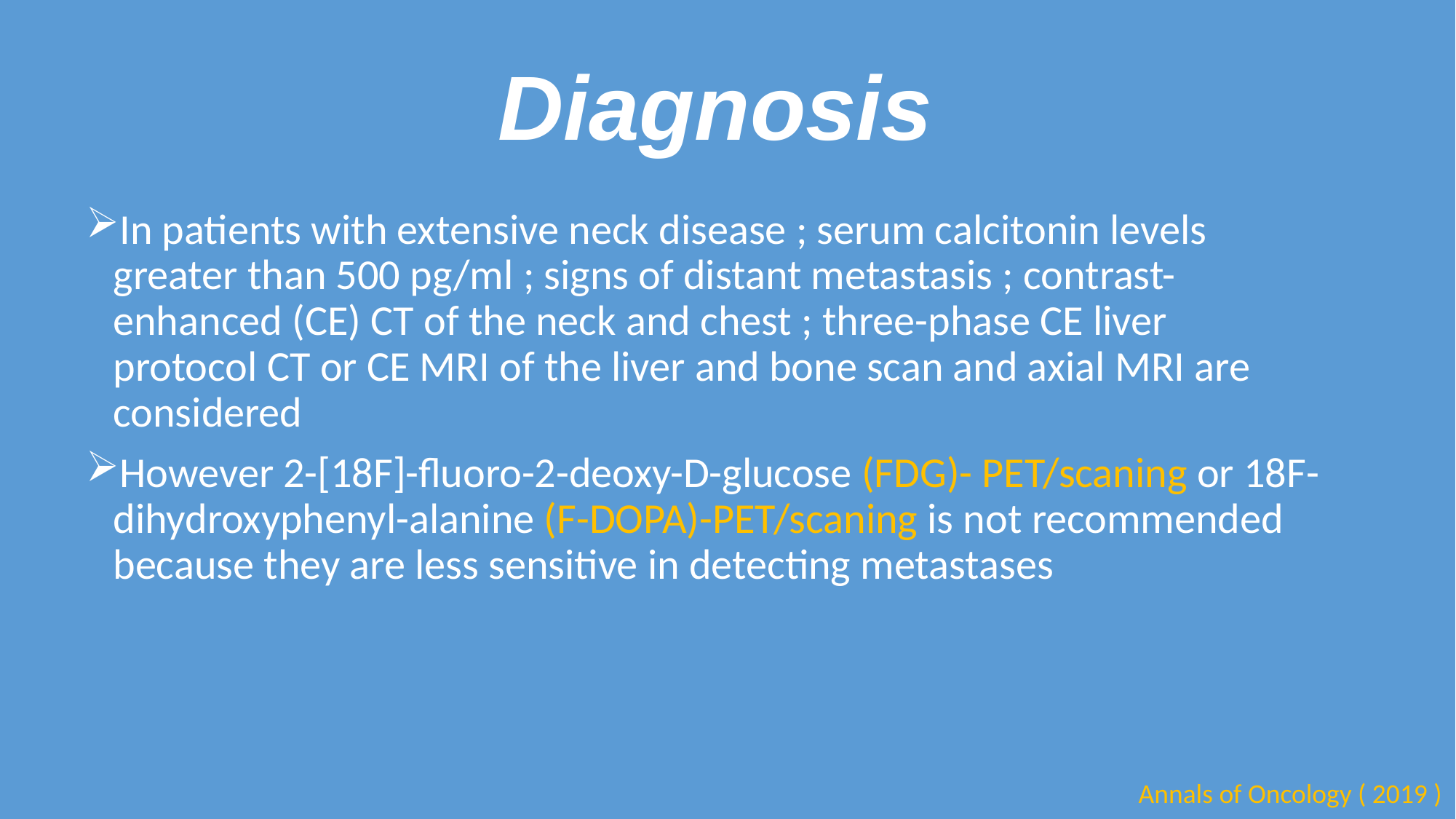

# Diagnosis
In patients with extensive neck disease ; serum calcitonin levels greater than 500 pg/ml ; signs of distant metastasis ; contrast-enhanced (CE) CT of the neck and chest ; three-phase CE liver protocol CT or CE MRI of the liver and bone scan and axial MRI are considered
However 2-[18F]-fluoro-2-deoxy-D-glucose (FDG)- PET/scaning or 18F-dihydroxyphenyl-alanine (F-DOPA)-PET/scaning is not recommended because they are less sensitive in detecting metastases

Annals of Oncology ( 2019 )